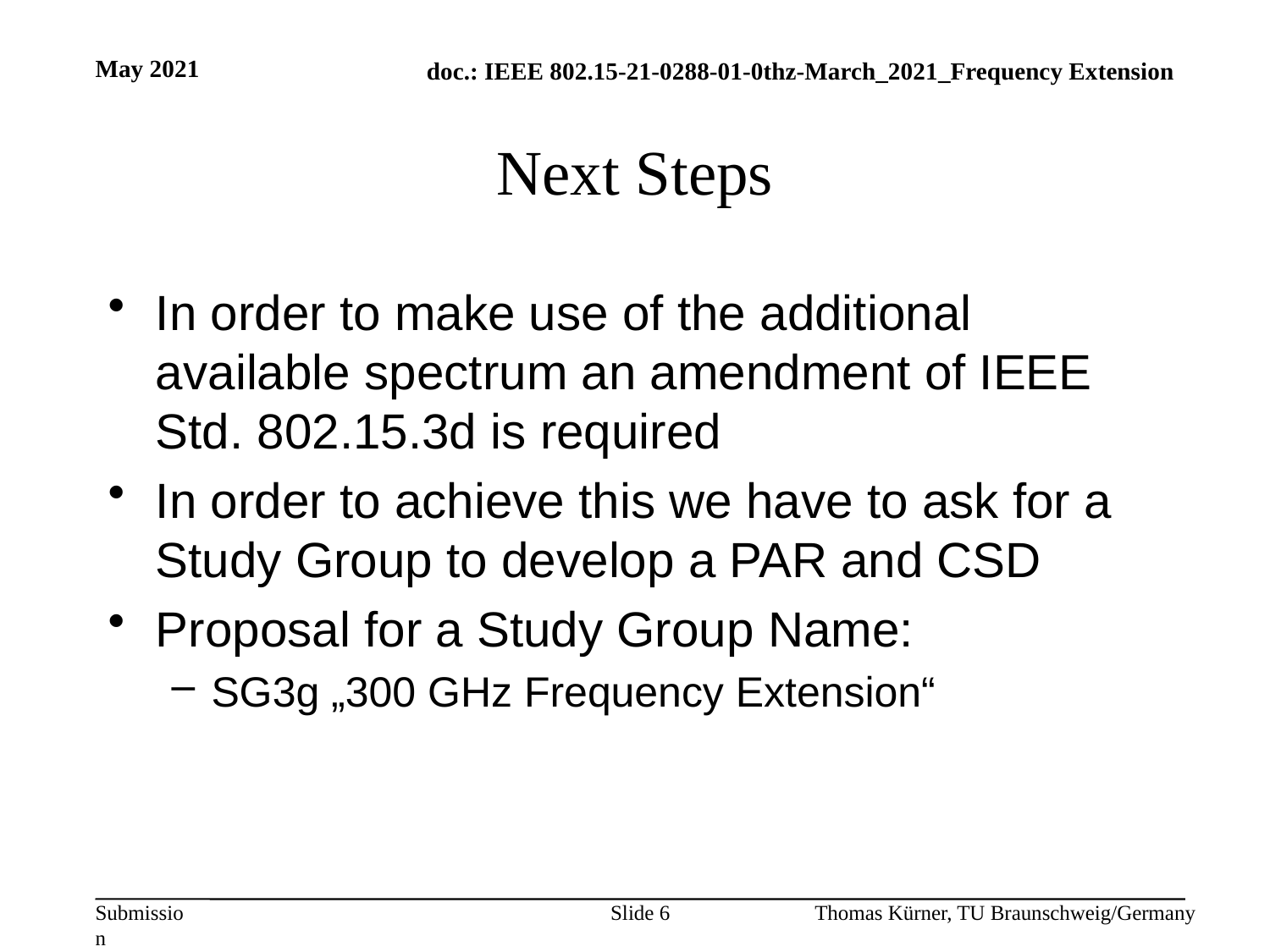

May 2021
# Next Steps
In order to make use of the additional available spectrum an amendment of IEEE Std. 802.15.3d is required
In order to achieve this we have to ask for a Study Group to develop a PAR and CSD
Proposal for a Study Group Name:
SG3g „300 GHz Frequency Extension“
Slide 6
Thomas Kürner, TU Braunschweig/Germany